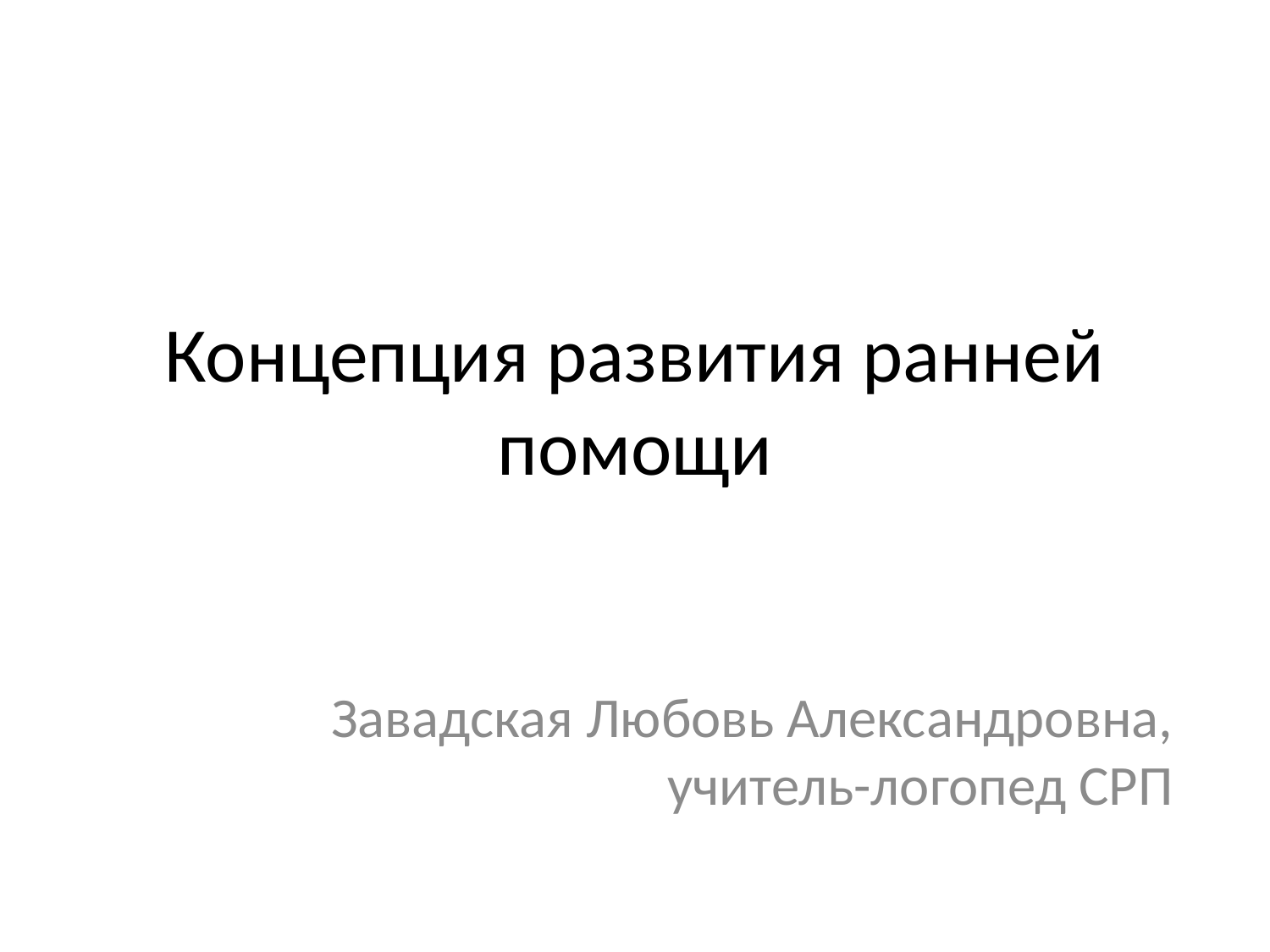

# Концепция развития ранней помощи
 Завадская Любовь Александровна, учитель-логопед СРП